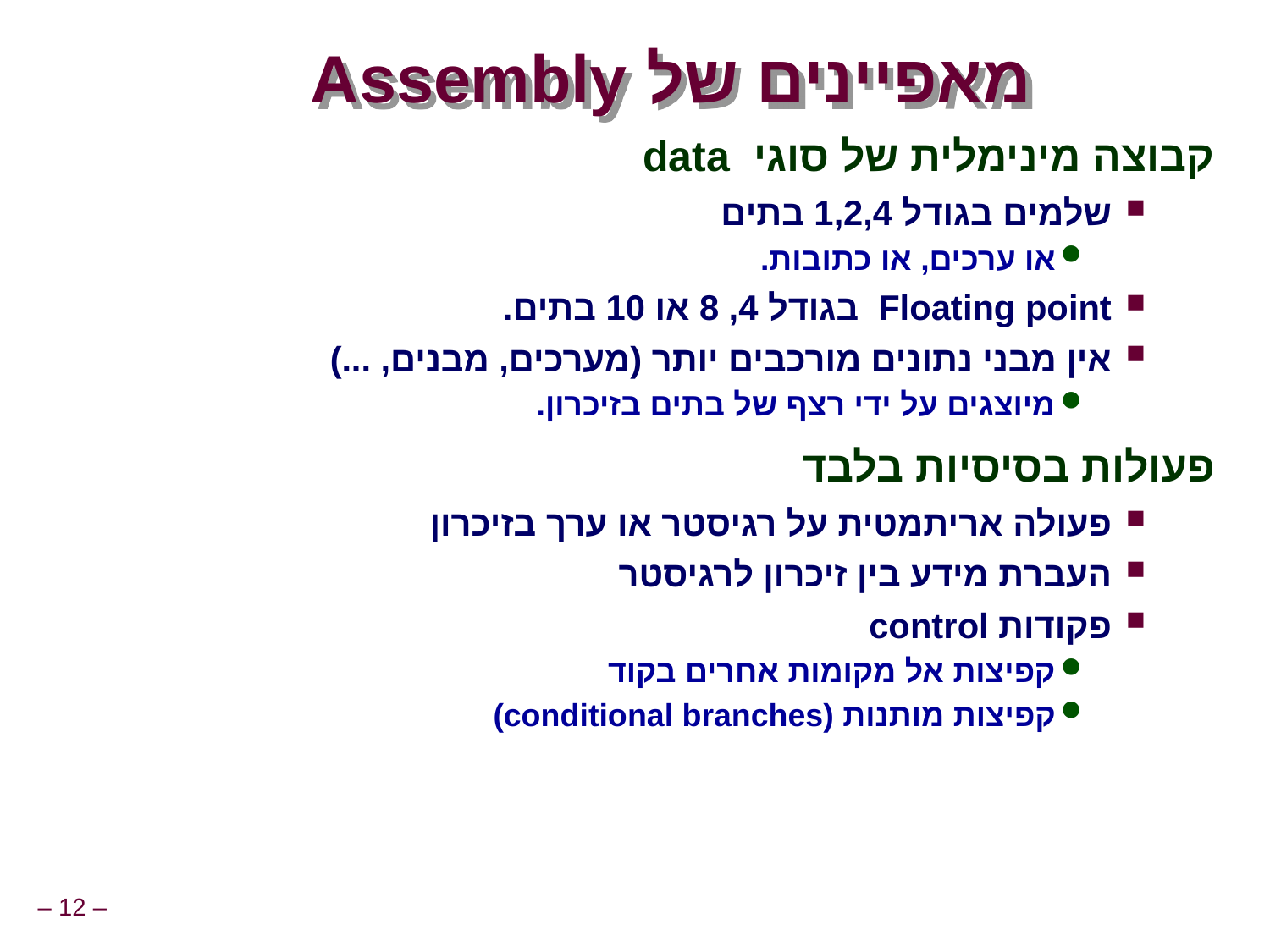

# מאפיינים של Assembly
קבוצה מינימלית של סוגי  data
שלמים בגודל 1,2,4 בתים
או ערכים, או כתובות.
Floating point  בגודל 4, 8 או 10 בתים.
אין מבני נתונים מורכבים יותר (מערכים, מבנים, ...)
מיוצגים על ידי רצף של בתים בזיכרון.
פעולות בסיסיות בלבד
פעולה אריתמטית על רגיסטר או ערך בזיכרון
העברת מידע בין זיכרון לרגיסטר
פקודות control
קפיצות אל מקומות אחרים בקוד
קפיצות מותנות (conditional branches)